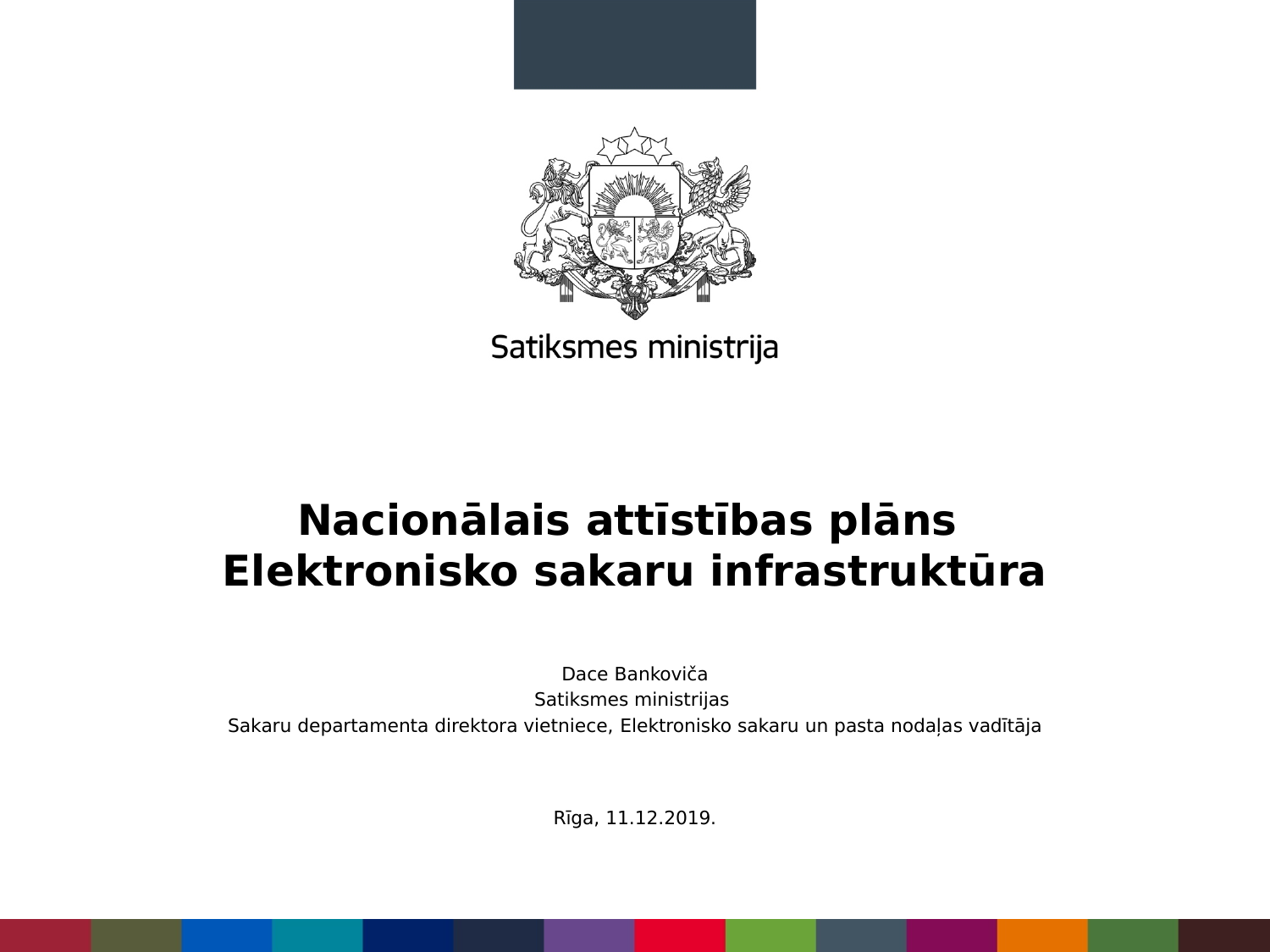

# Nacionālais attīstības plāns Elektronisko sakaru infrastruktūra
Dace Bankoviča
Satiksmes ministrijas
Sakaru departamenta direktora vietniece, Elektronisko sakaru un pasta nodaļas vadītāja

Rīga, 11.12.2019.